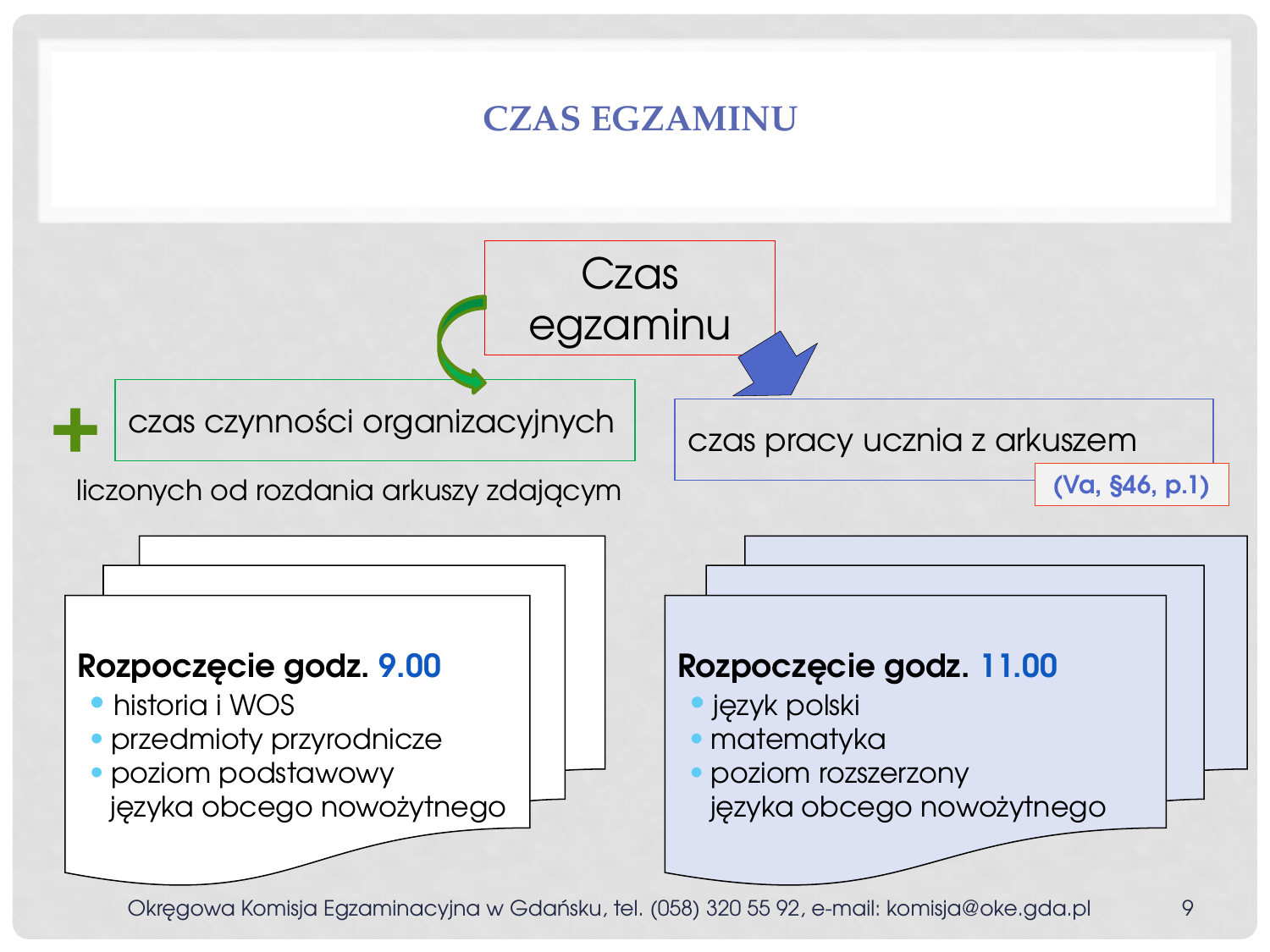

Czas egzaminu
Czas egzaminu

+

 czas czynności organizacyjnych

 czas pracy ucznia z arkuszem
(Va, §46, p.1)
liczonych od rozdania arkuszy zdającym
Rozpoczęcie godz. 9.00
 historia i WOS
 przedmioty przyrodnicze
 poziom podstawowy
 języka obcego nowożytnego
Rozpoczęcie godz. 11.00
 język polski
 matematyka
 poziom rozszerzony
 języka obcego nowożytnego
 Okręgowa Komisja Egzaminacyjna w Gdańsku, tel. (058) 320 55 92, e-mail: komisja@oke.gda.pl
9